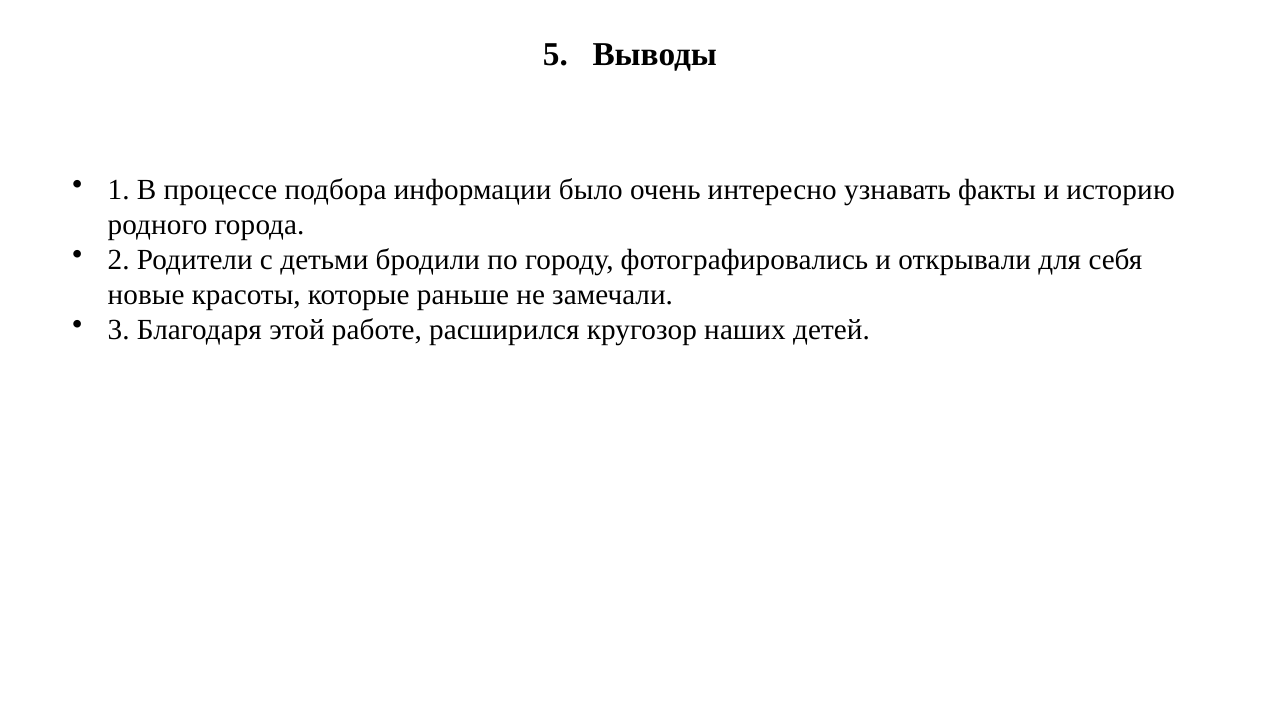

5.   Выводы
1. В процессе подбора информации было очень интересно узнавать факты и историю родного города.
2. Родители с детьми бродили по городу, фотографировались и открывали для себя новые красоты, которые раньше не замечали.
3. Благодаря этой работе, расширился кругозор наших детей.